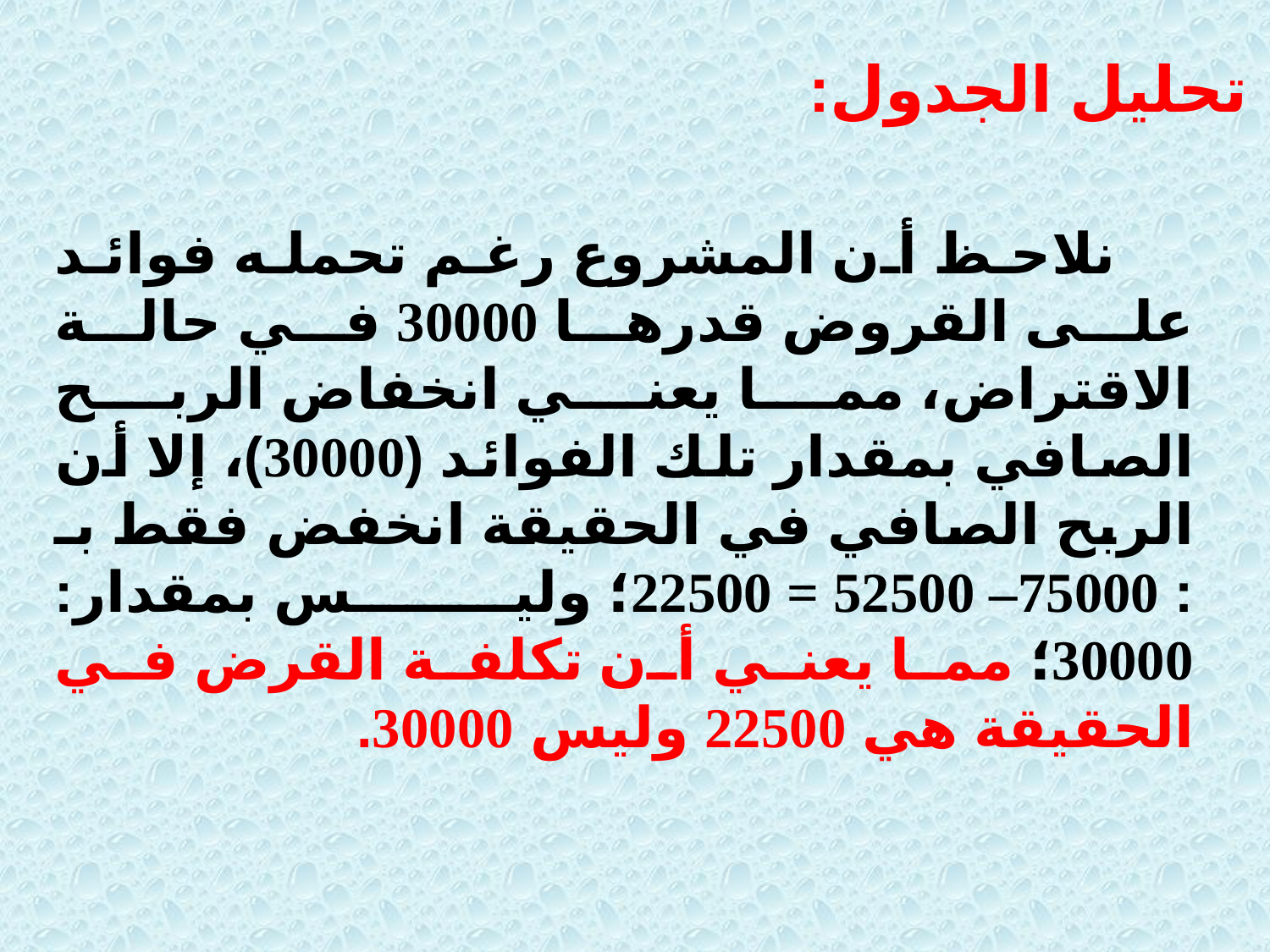

تحليل الجدول:
     نلاحظ أن المشروع رغم تحمله فوائد على القروض قدرها 30000 في حالة الاقتراض، مما يعني انخفاض الربح الصافي بمقدار تلك الفوائد (30000)، إلا أن الربح الصافي في الحقيقة انخفض فقط بـ : 75000– 52500 = 22500؛ وليس بمقدار: 30000؛ مما يعني أن تكلفة القرض في الحقيقة هي 22500 وليس 30000.